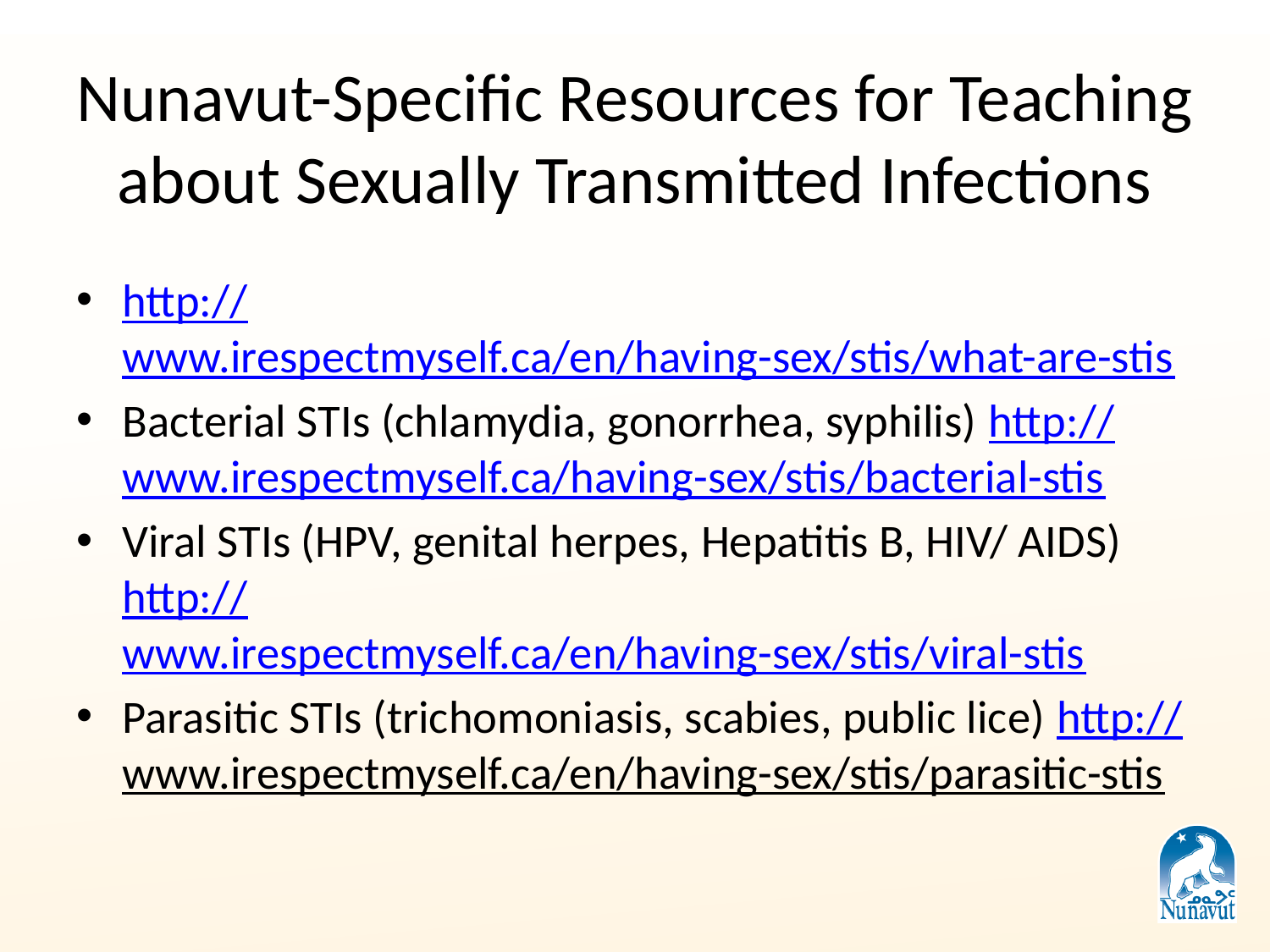

# Nunavut-Specific Resources for Teaching about Sexually Transmitted Infections
http://www.irespectmyself.ca/en/having-sex/stis/what-are-stis
Bacterial STIs (chlamydia, gonorrhea, syphilis) http://www.irespectmyself.ca/having-sex/stis/bacterial-stis
Viral STIs (HPV, genital herpes, Hepatitis B, HIV/ AIDS) http://www.irespectmyself.ca/en/having-sex/stis/viral-stis
Parasitic STIs (trichomoniasis, scabies, public lice) http://www.irespectmyself.ca/en/having-sex/stis/parasitic-stis